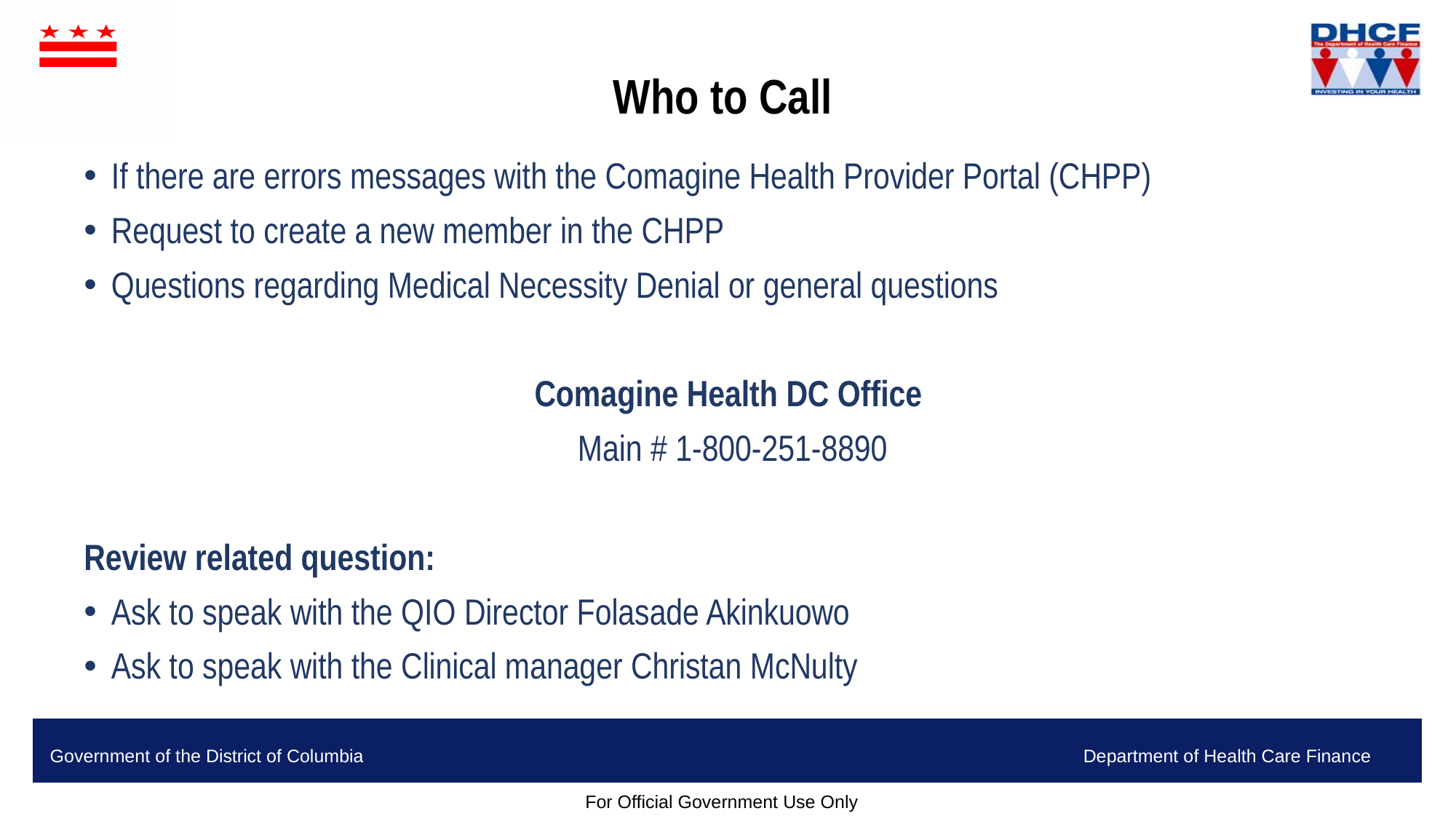

# Who to Call
If there are errors messages with the Comagine Health Provider Portal (CHPP)
Request to create a new member in the CHPP
Questions regarding Medical Necessity Denial or general questions

Comagine Health DC Office
 Main # 1-800-251-8890

Review related question:
Ask to speak with the QIO Director Folasade Akinkuowo
Ask to speak with the Clinical manager Christan McNulty